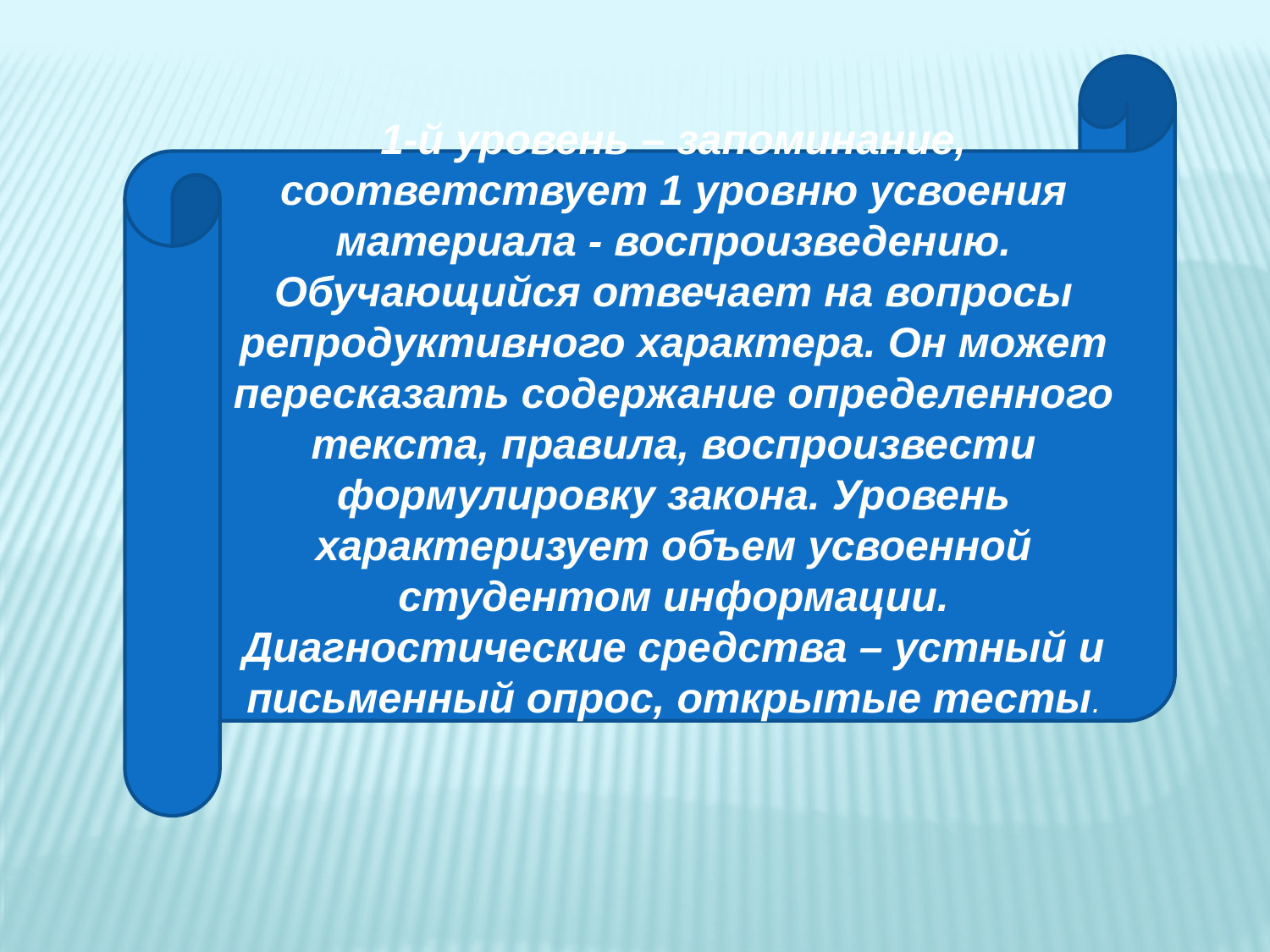

1-й уровень – запоминание, соответствует 1 уровню усвоения материала - воспроизведению. Обучающийся отвечает на вопросы репродуктивного характера. Он может пересказать содержание определенного текста, правила, воспроизвести формулировку закона. Уровень характеризует объем усвоенной студентом информации. Диагностические средства – устный и письменный опрос, открытые тесты.